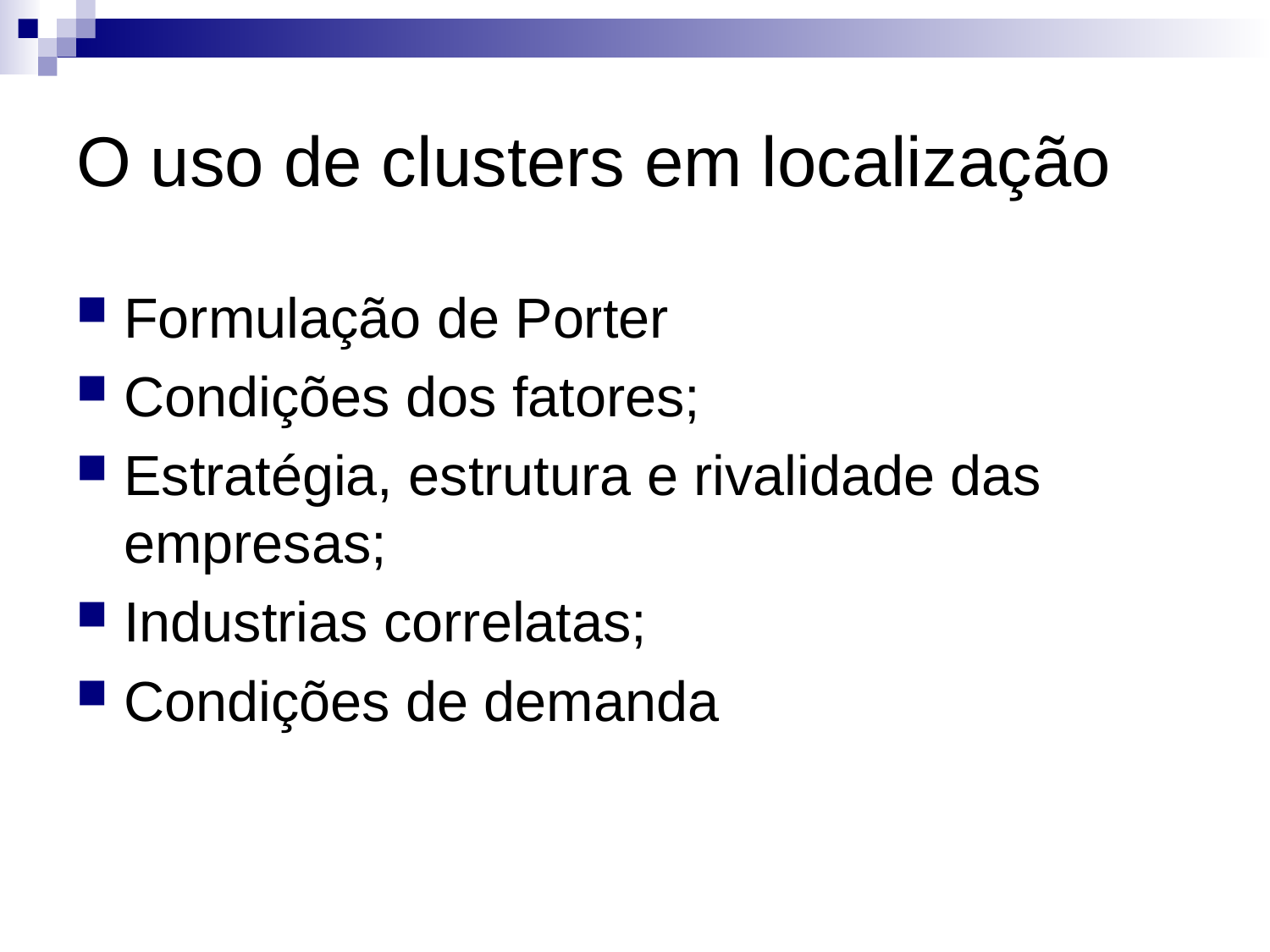

# O uso de clusters em localização
Formulação de Porter
Condições dos fatores;
Estratégia, estrutura e rivalidade das empresas;
Industrias correlatas;
Condições de demanda